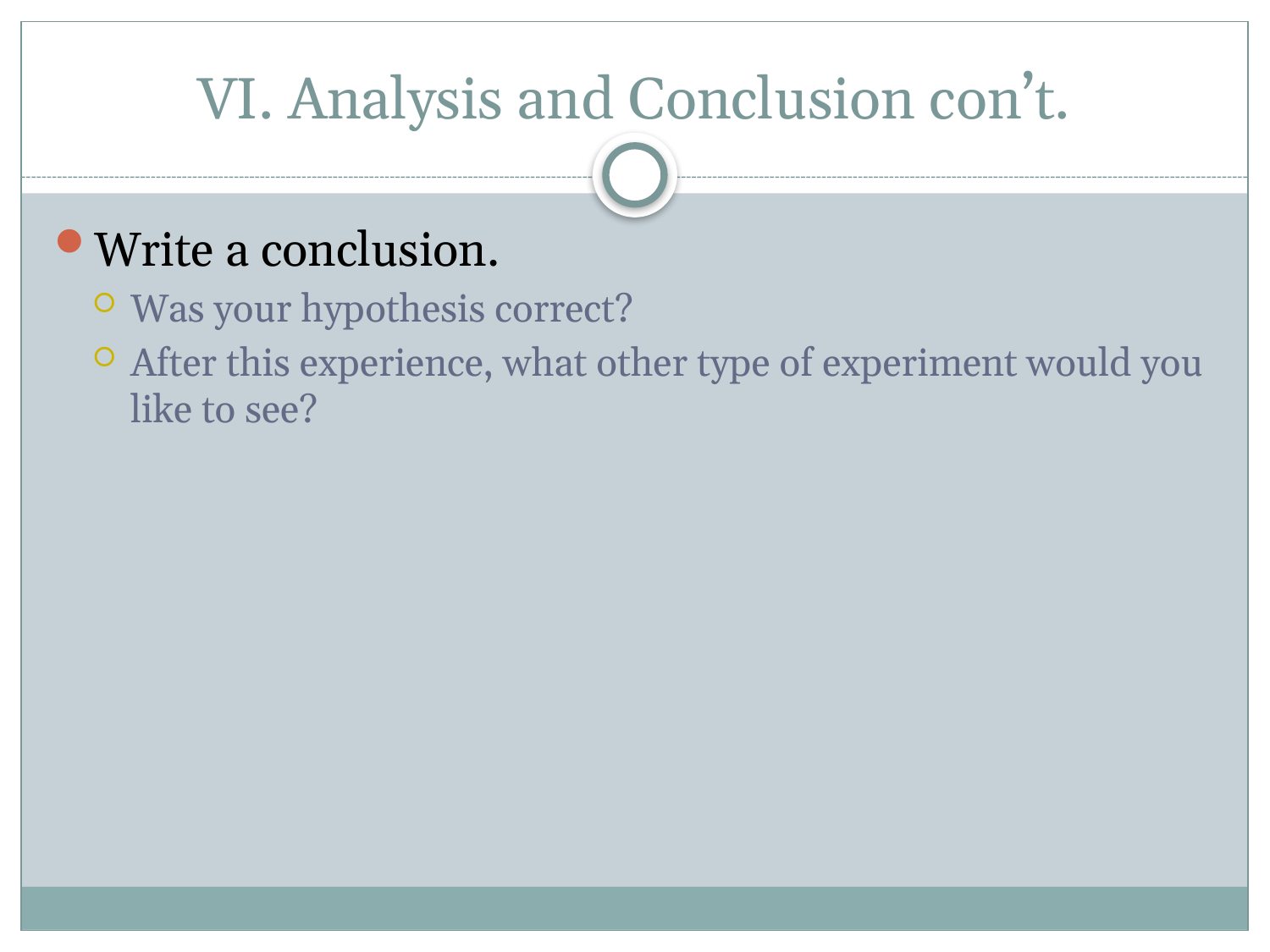

# VI. Analysis and Conclusion con’t.
Write a conclusion.
Was your hypothesis correct?
After this experience, what other type of experiment would you like to see?